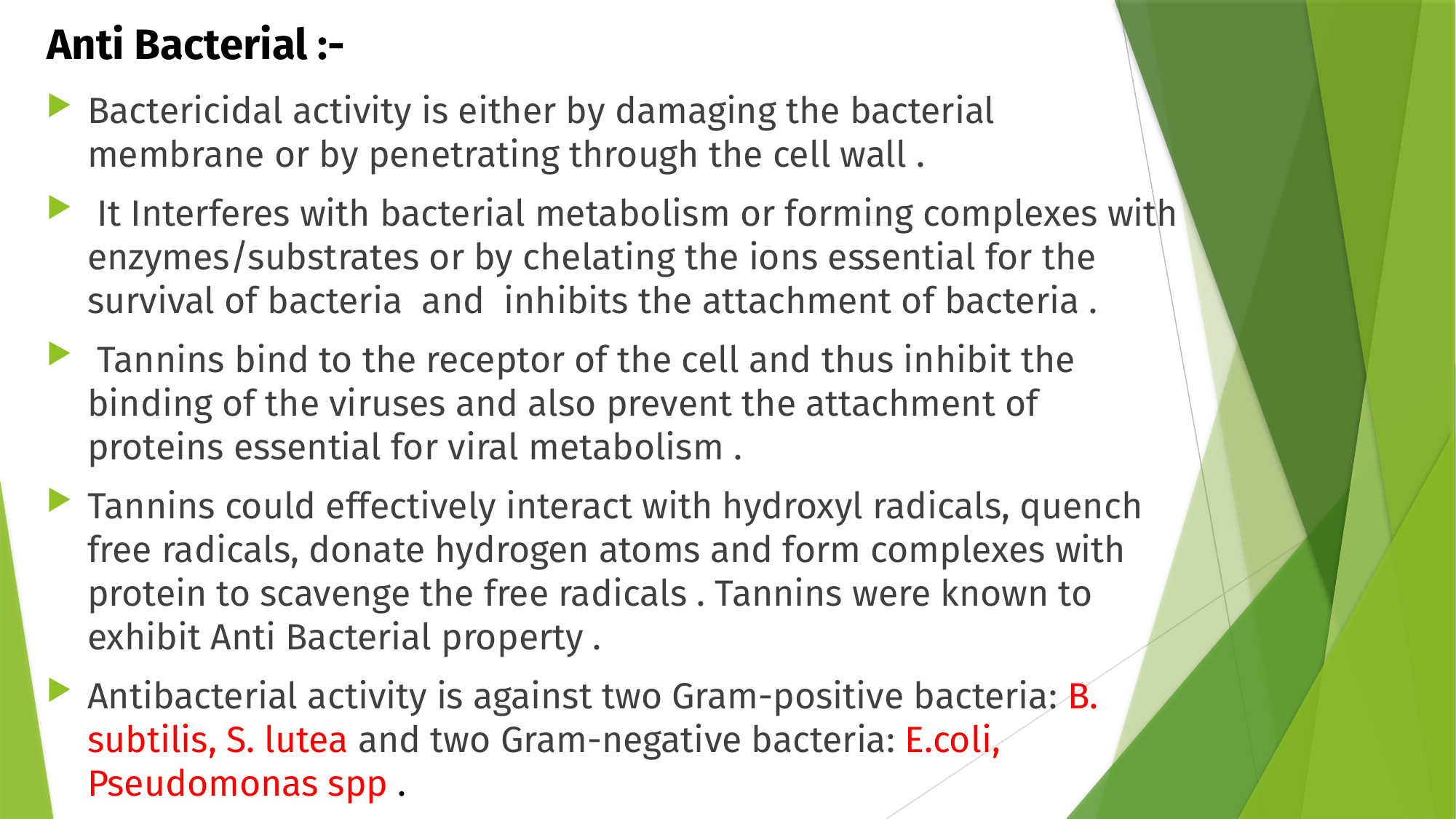

# Anti Bacterial :-
Bactericidal activity is either by damaging the bacterial membrane or by penetrating through the cell wall .
 It Interferes with bacterial metabolism or forming complexes with enzymes/substrates or by chelating the ions essential for the survival of bacteria  and  inhibits the attachment of bacteria .
 Tannins bind to the receptor of the cell and thus inhibit the binding of the viruses and also prevent the attachment of proteins essential for viral metabolism .
Tannins could effectively interact with hydroxyl radicals, quench free radicals, donate hydrogen atoms and form complexes with protein to scavenge the free radicals . Tannins were known to exhibit Anti Bacterial property .
Antibacterial activity is against two Gram-positive bacteria: B. subtilis, S. lutea and two Gram-negative bacteria: E.coli, Pseudomonas spp .